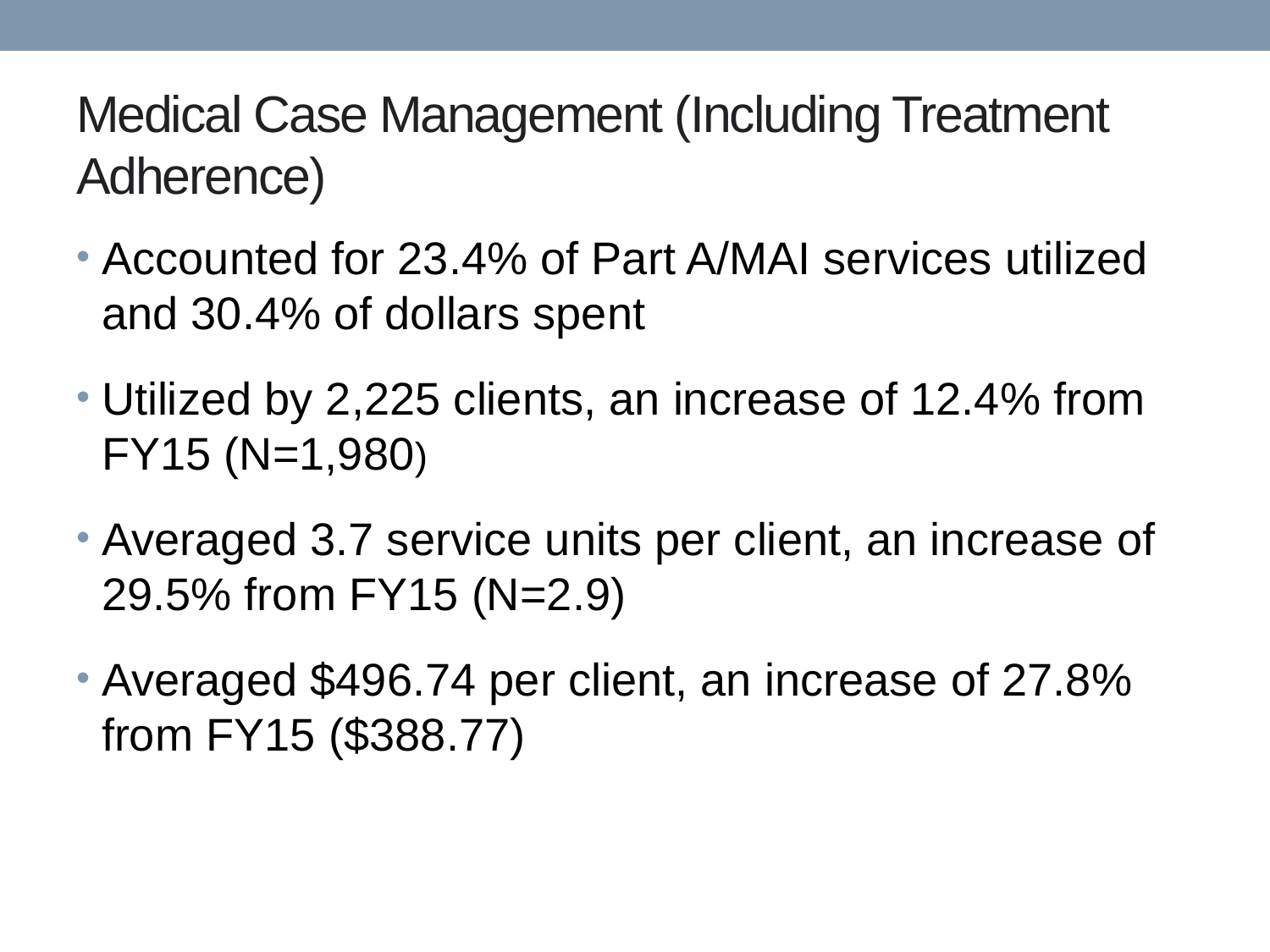

# Medical Case Management (Including Treatment Adherence)
Accounted for 23.4% of Part A/MAI services utilized and 30.4% of dollars spent
Utilized by 2,225 clients, an increase of 12.4% from FY15 (N=1,980)
Averaged 3.7 service units per client, an increase of 29.5% from FY15 (N=2.9)
Averaged $496.74 per client, an increase of 27.8% from FY15 ($388.77)